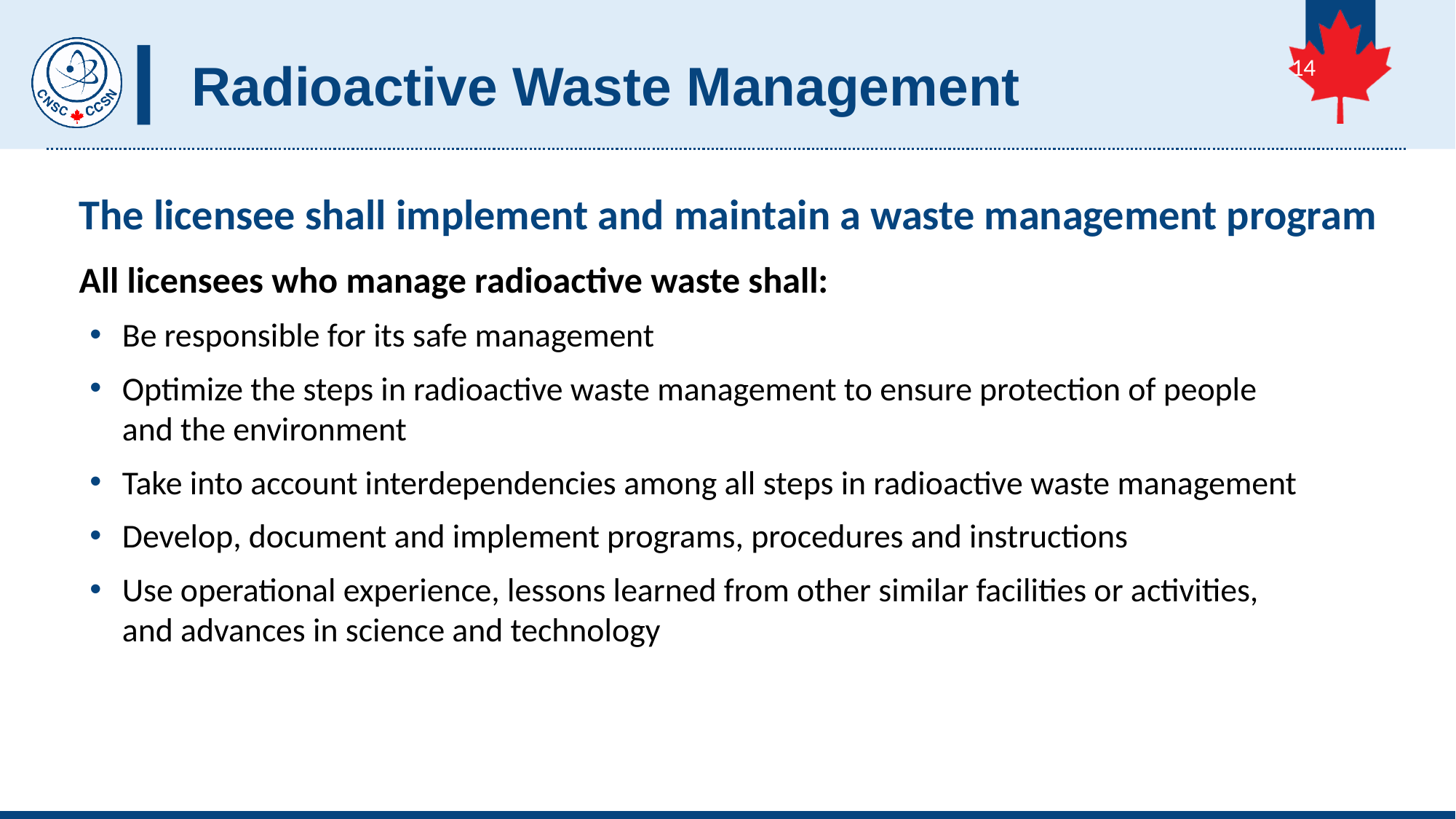

# Radioactive Waste Management
14
The licensee shall implement and maintain a waste management program
All licensees who manage radioactive waste shall:
Be responsible for its safe management
Optimize the steps in radioactive waste management to ensure protection of people
and the environment
Take into account interdependencies among all steps in radioactive waste management
Develop, document and implement programs, procedures and instructions
Use operational experience, lessons learned from other similar facilities or activities,
and advances in science and technology
14